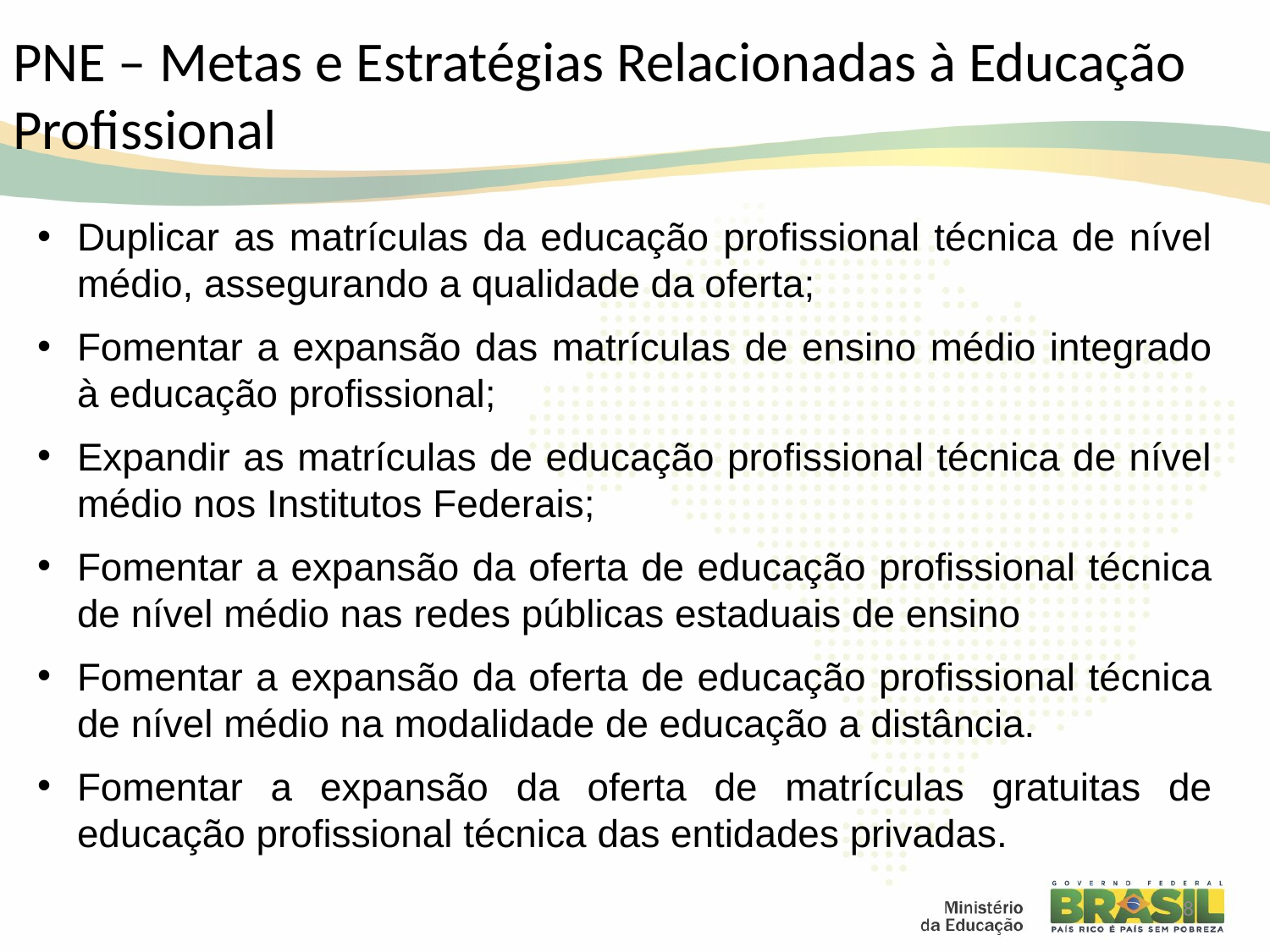

PNE – Metas e Estratégias Relacionadas à Educação Profissional
Duplicar as matrículas da educação profissional técnica de nível médio, assegurando a qualidade da oferta;

Fomentar a expansão das matrículas de ensino médio integrado à educação profissional;

Expandir as matrículas de educação profissional técnica de nível médio nos Institutos Federais;

Fomentar a expansão da oferta de educação profissional técnica de nível médio nas redes públicas estaduais de ensino

Fomentar a expansão da oferta de educação profissional técnica de nível médio na modalidade de educação a distância.

Fomentar a expansão da oferta de matrículas gratuitas de educação profissional técnica das entidades privadas.
8